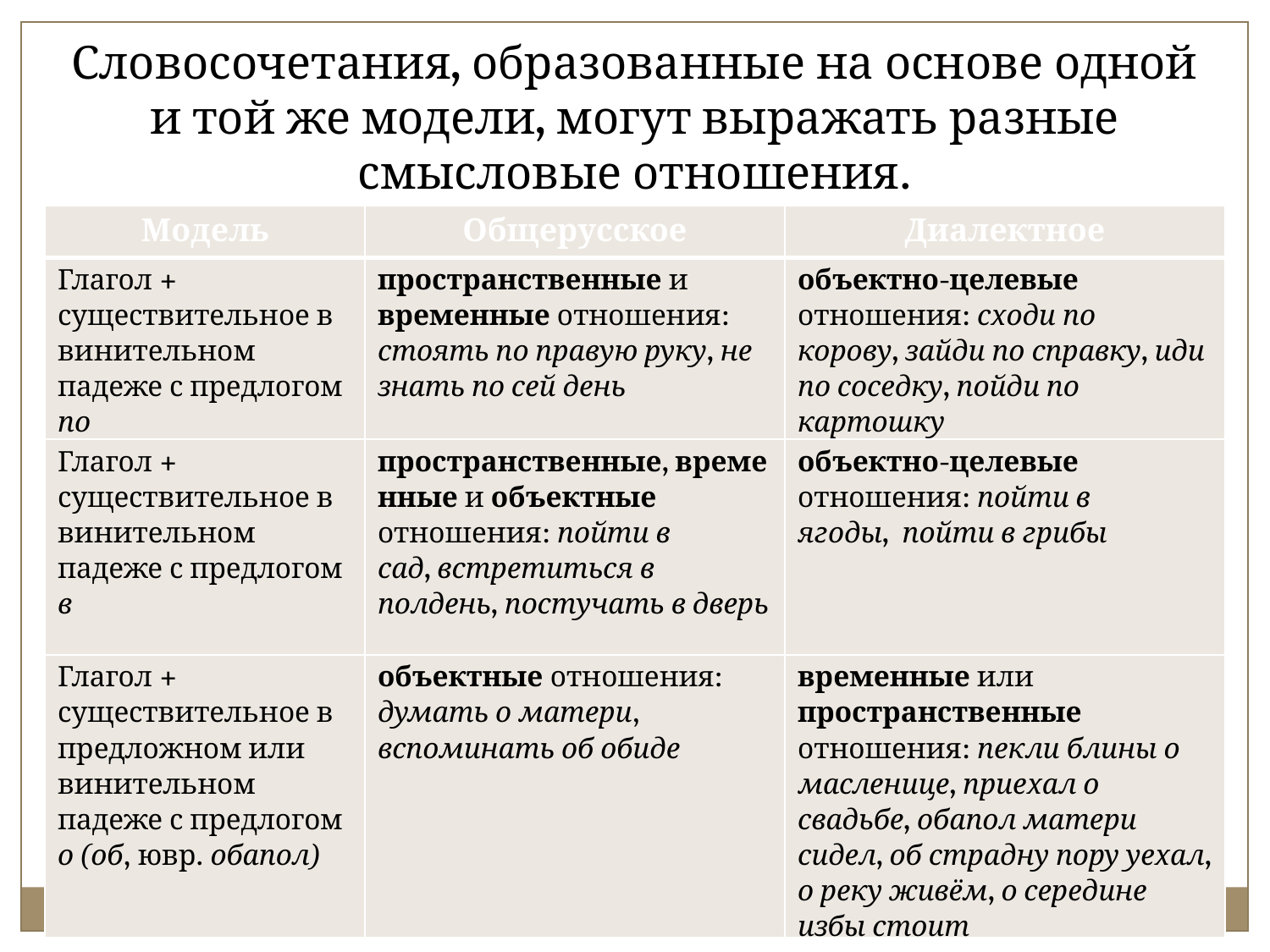

Словосочетания‚ образованные на основе одной и той же модели‚ могут выражать разные смысловые отношения.
| Модель | Общерусское | Диалектное |
| --- | --- | --- |
| Глагол + существительное в винительном падеже с предлогом по | пространственные и временные отношения: стоять по правую руку‚ не знать по сей день | объектно-целевые отношения: сходи по корову‚ зайди по справку‚ иди по соседку‚ пойди по картошку |
| Глагол + существительное в винительном падеже с предлогом в | пространственные‚ временные и объектные отношения: пойти в сад‚ встретиться в полдень‚ постучать в дверь | объектно-целевые отношения: пойти в ягоды‚ пойти в грибы |
| Глагол + существительное в предложном или винительном падеже с предлогом о (об, ювр. обапол) | объектные отношения: думать о матери, вспоминать об обиде | временные или пространственные отношения: пекли блины о масленице‚ приехал о свадьбе‚ обапол матери сидел‚ об страдну пору уехал‚ о реку живём‚ о середине избы стоит |